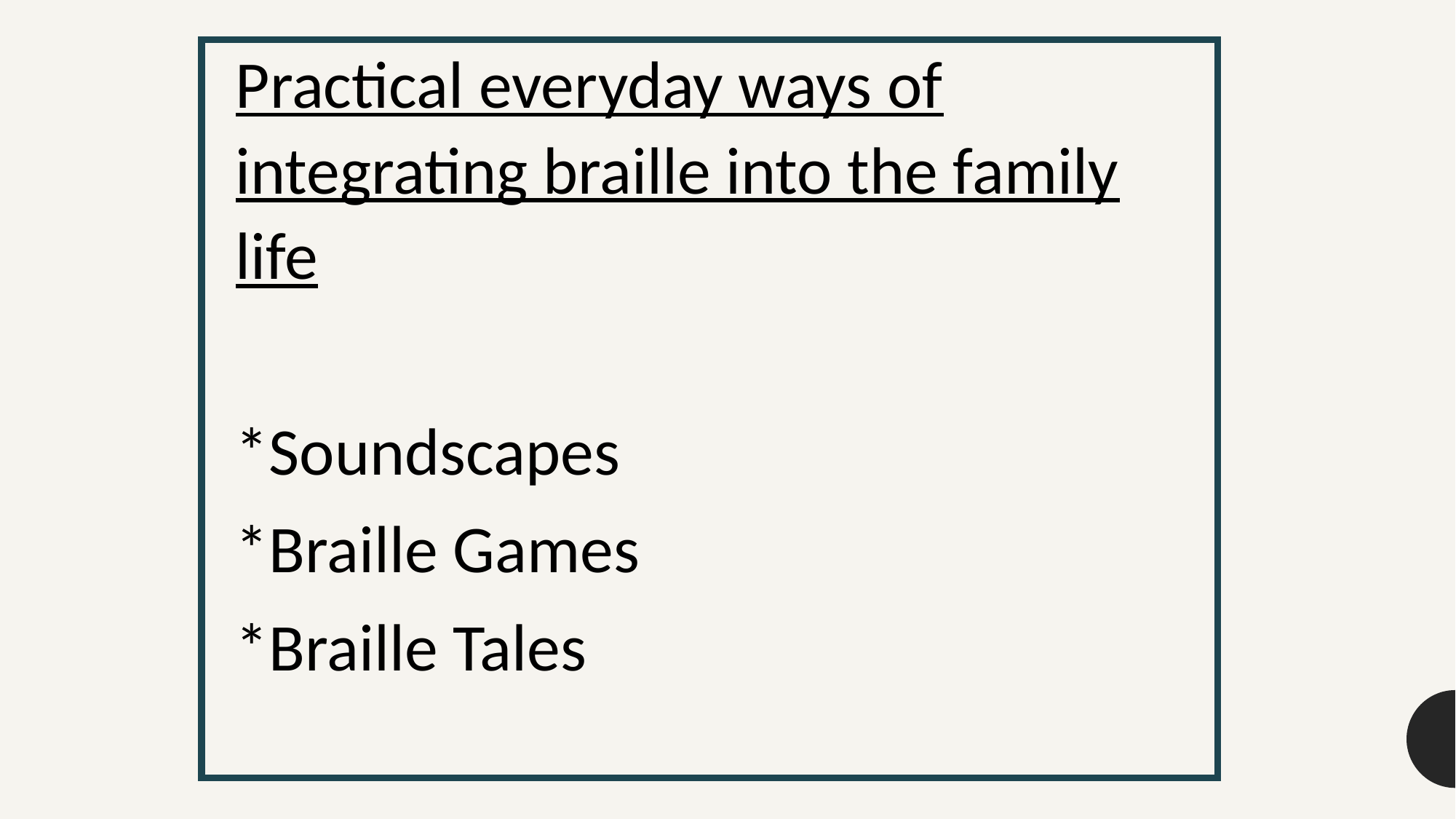

Practical everyday ways of integrating braille into the family life

*Soundscapes
*Braille Games
*Braille Tales